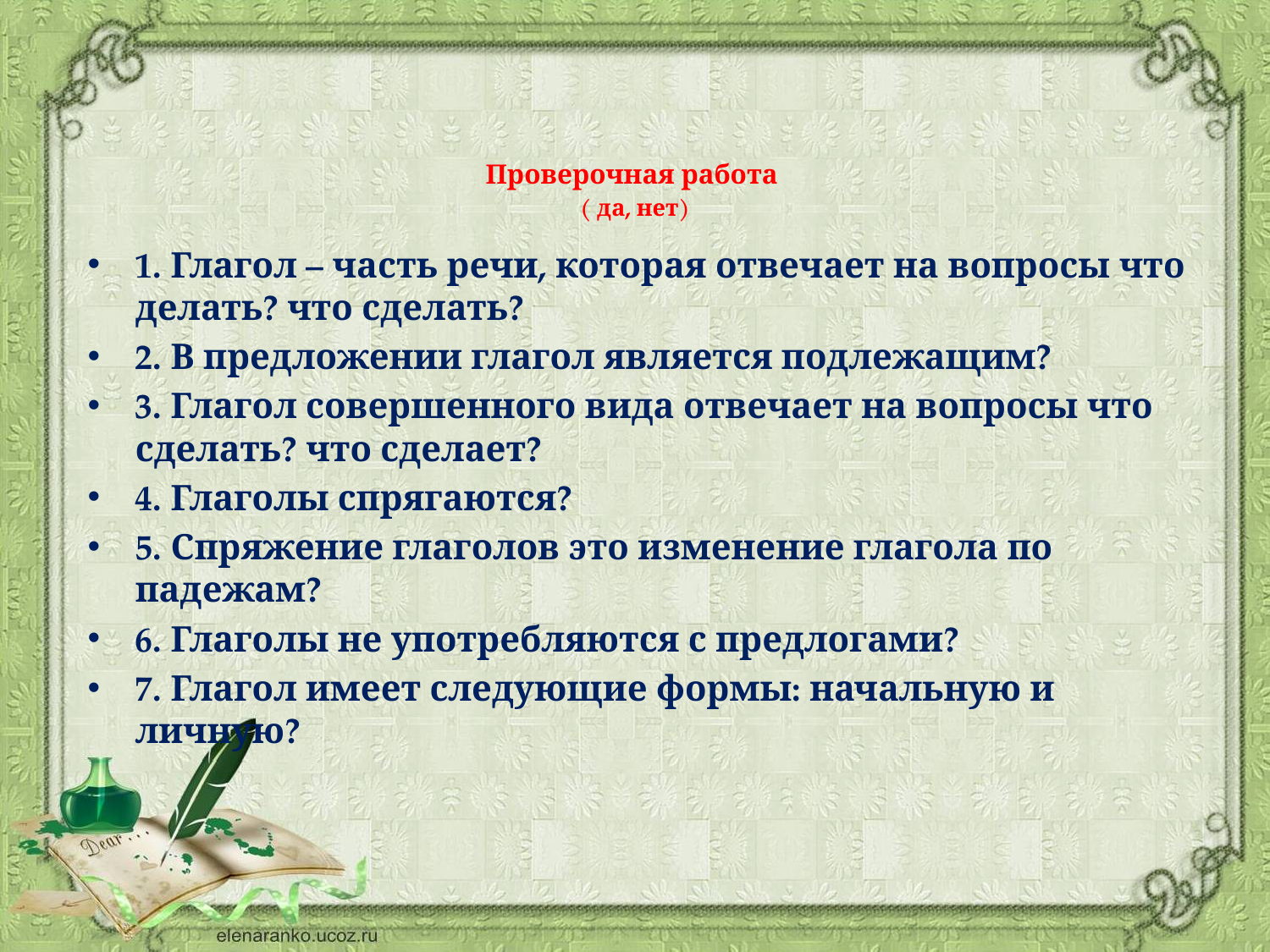

# Проверочная работа ( да, нет)
1. Глагол – часть речи, которая отвечает на вопросы что делать? что сделать?
2. В предложении глагол является подлежащим?
3. Глагол совершенного вида отвечает на вопросы что сделать? что сделает?
4. Глаголы спрягаются?
5. Спряжение глаголов это изменение глагола по падежам?
6. Глаголы не употребляются с предлогами?
7. Глагол имеет следующие формы: начальную и личную?